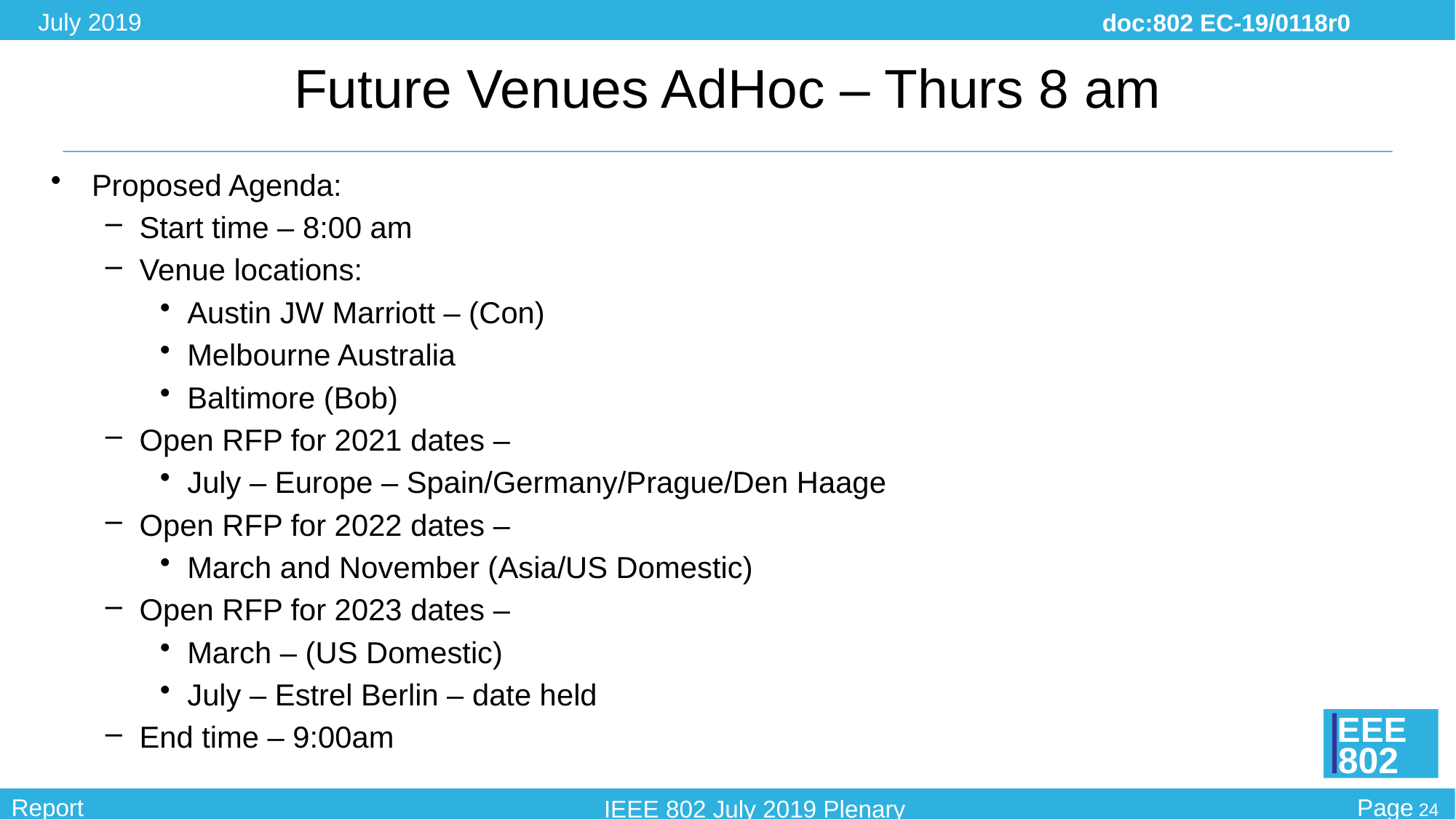

# Future Venues AdHoc – Thurs 8 am
Proposed Agenda:
Start time – 8:00 am
Venue locations:
Austin JW Marriott – (Con)
Melbourne Australia
Baltimore (Bob)
Open RFP for 2021 dates –
July – Europe – Spain/Germany/Prague/Den Haage
Open RFP for 2022 dates –
March and November (Asia/US Domestic)
Open RFP for 2023 dates –
March – (US Domestic)
July – Estrel Berlin – date held
End time – 9:00am